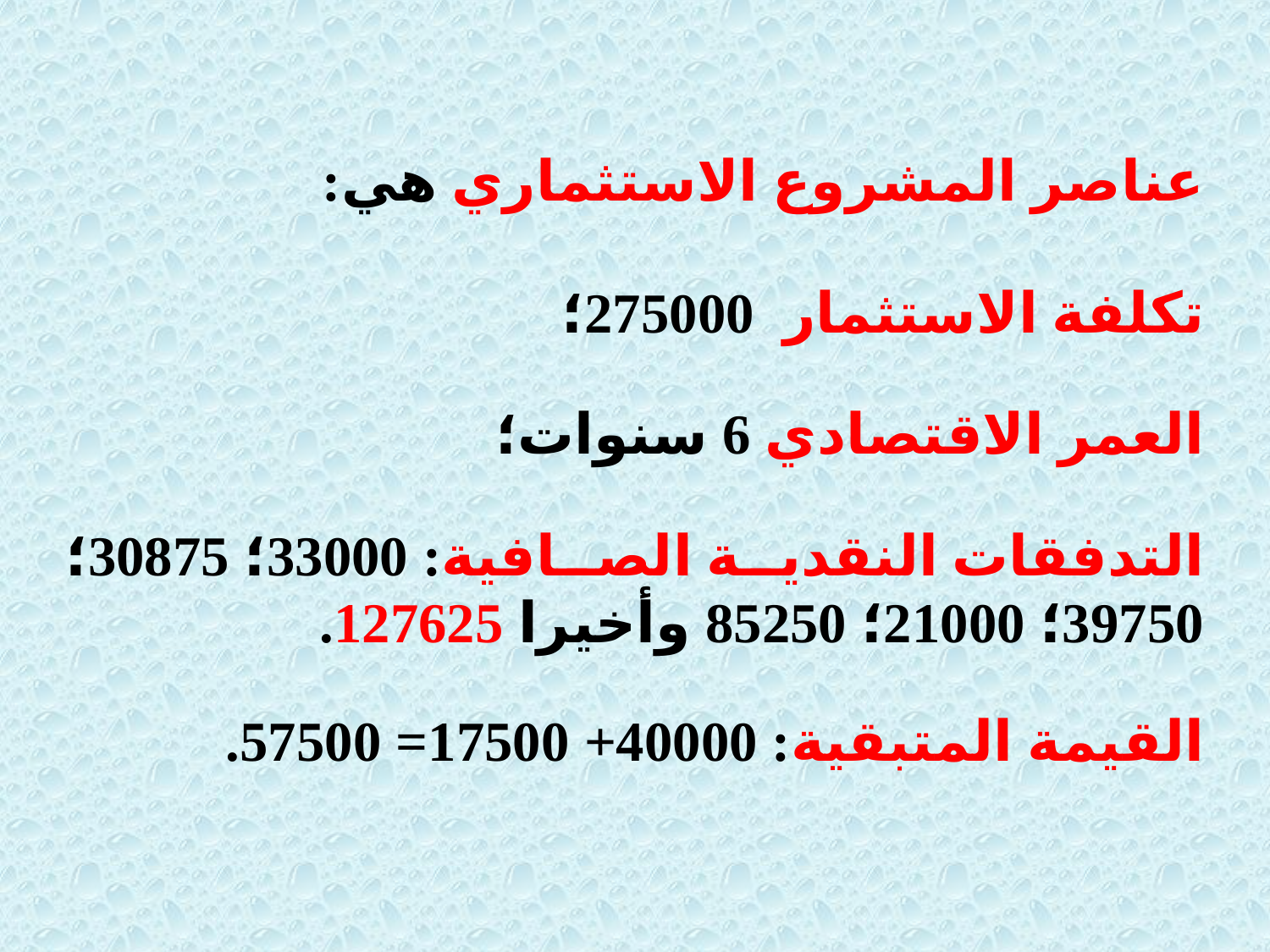

عناصر المشروع الاستثماري هي:
تكلفة الاستثمار  275000؛
العمر الاقتصادي 6 سنوات؛
التدفقات النقدية الصافية: 33000؛ 30875؛ 39750؛ 21000؛ 85250 وأخيرا 127625.
القيمة المتبقية: 40000+ 17500= 57500.